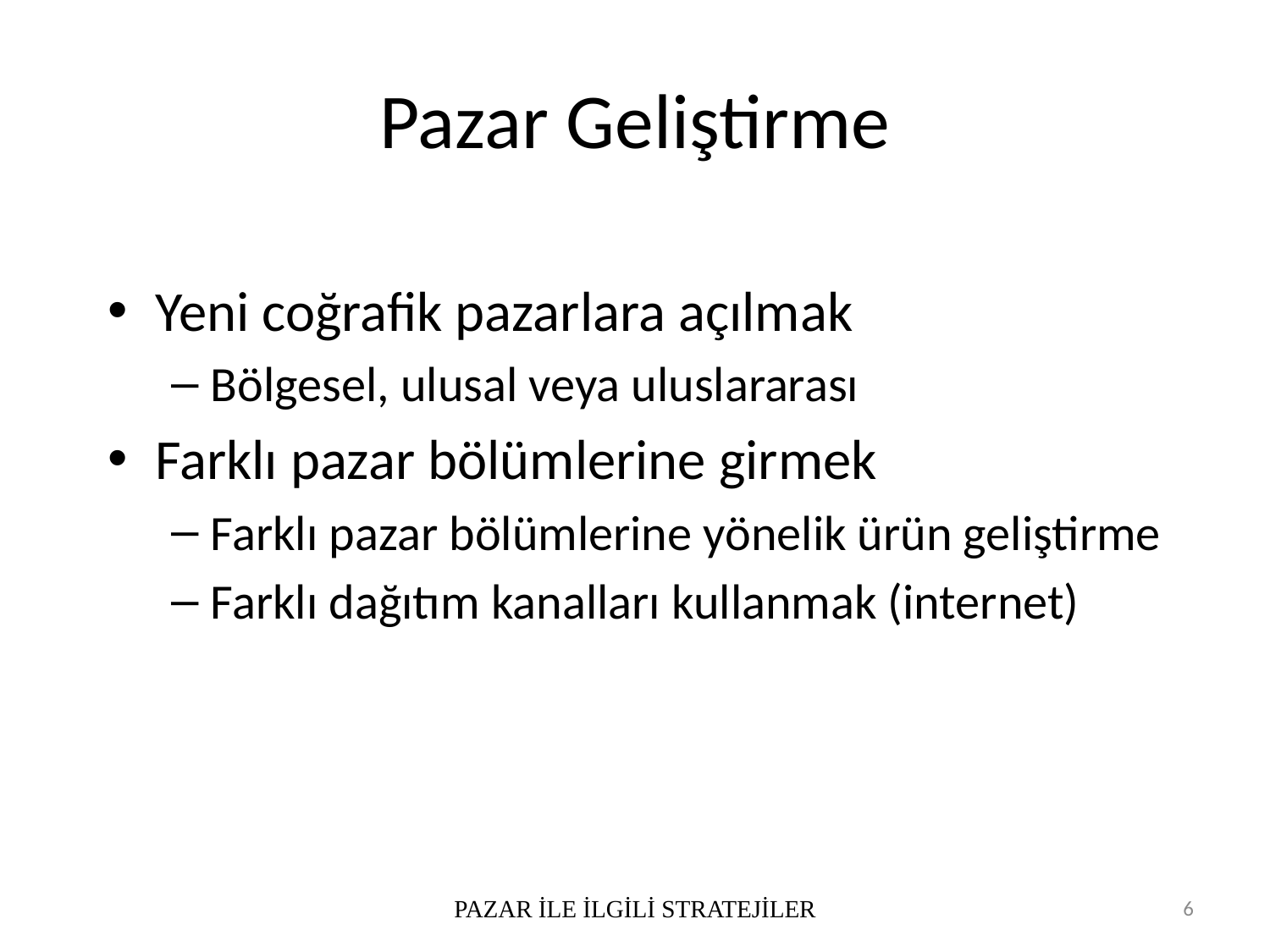

# Pazar Geliştirme
Yeni coğrafik pazarlara açılmak
Bölgesel, ulusal veya uluslararası
Farklı pazar bölümlerine girmek
Farklı pazar bölümlerine yönelik ürün geliştirme
Farklı dağıtım kanalları kullanmak (internet)
PAZAR İLE İLGİLİ STRATEJİLER
6